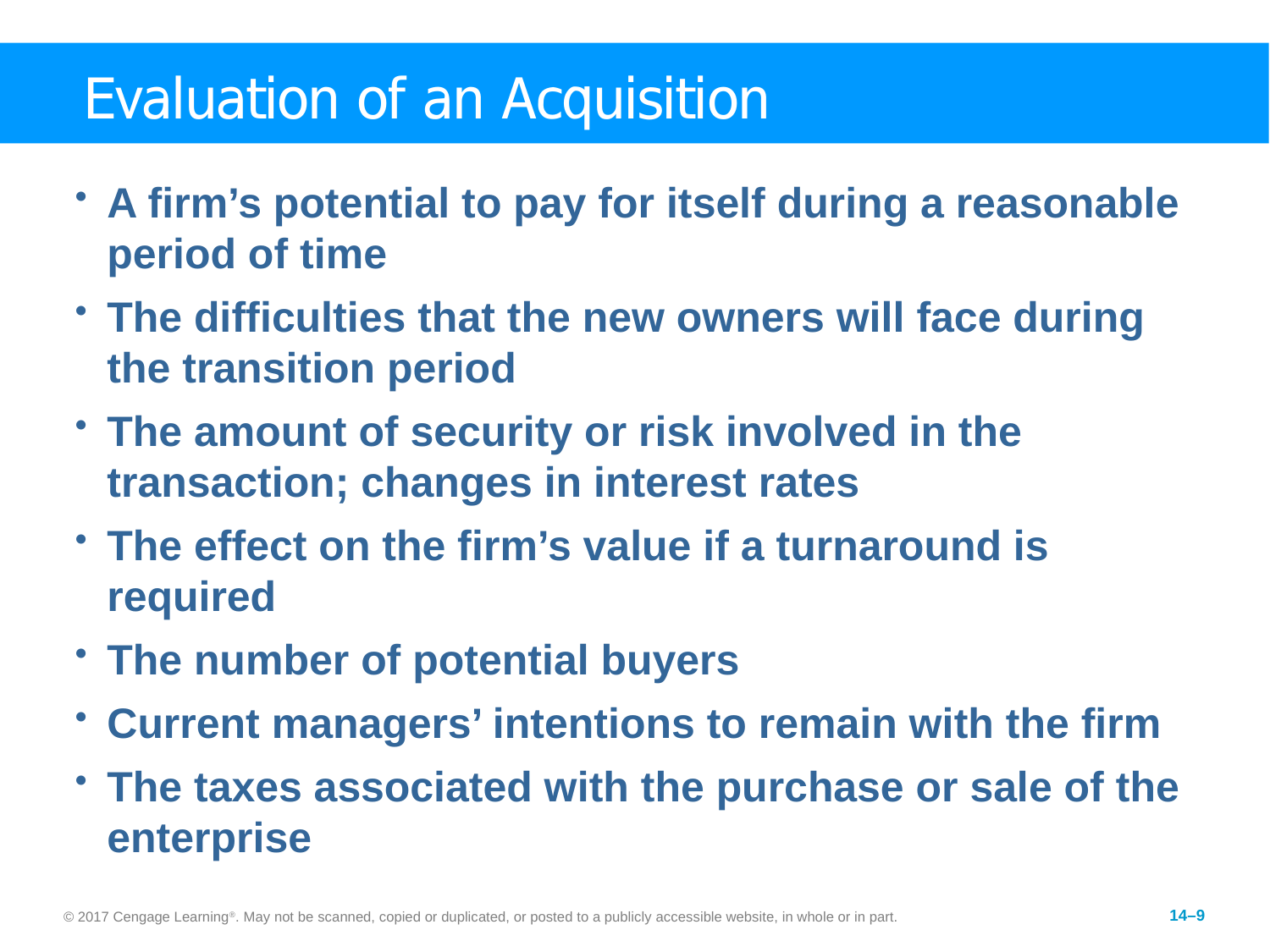

# Evaluation of an Acquisition
A firm’s potential to pay for itself during a reasonable period of time
The difficulties that the new owners will face during the transition period
The amount of security or risk involved in the transaction; changes in interest rates
The effect on the firm’s value if a turnaround is required
The number of potential buyers
Current managers’ intentions to remain with the firm
The taxes associated with the purchase or sale of the enterprise
© 2017 Cengage Learning®. May not be scanned, copied or duplicated, or posted to a publicly accessible website, in whole or in part.
14–9